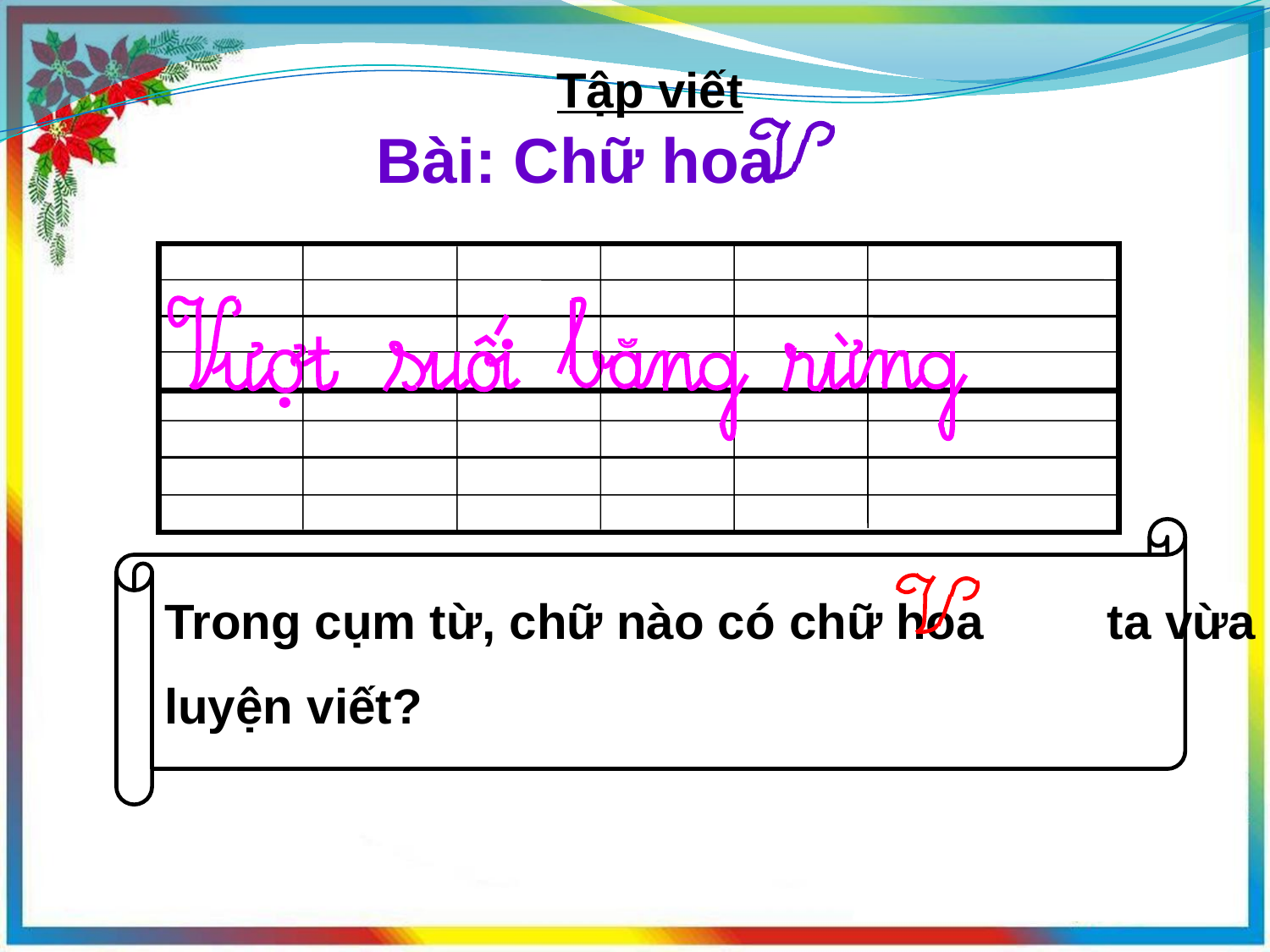

Tập viết
  Bài: Chữ hoa

Trong cụm từ, chữ nào có chữ hoa         ta vừa
luyện viết?